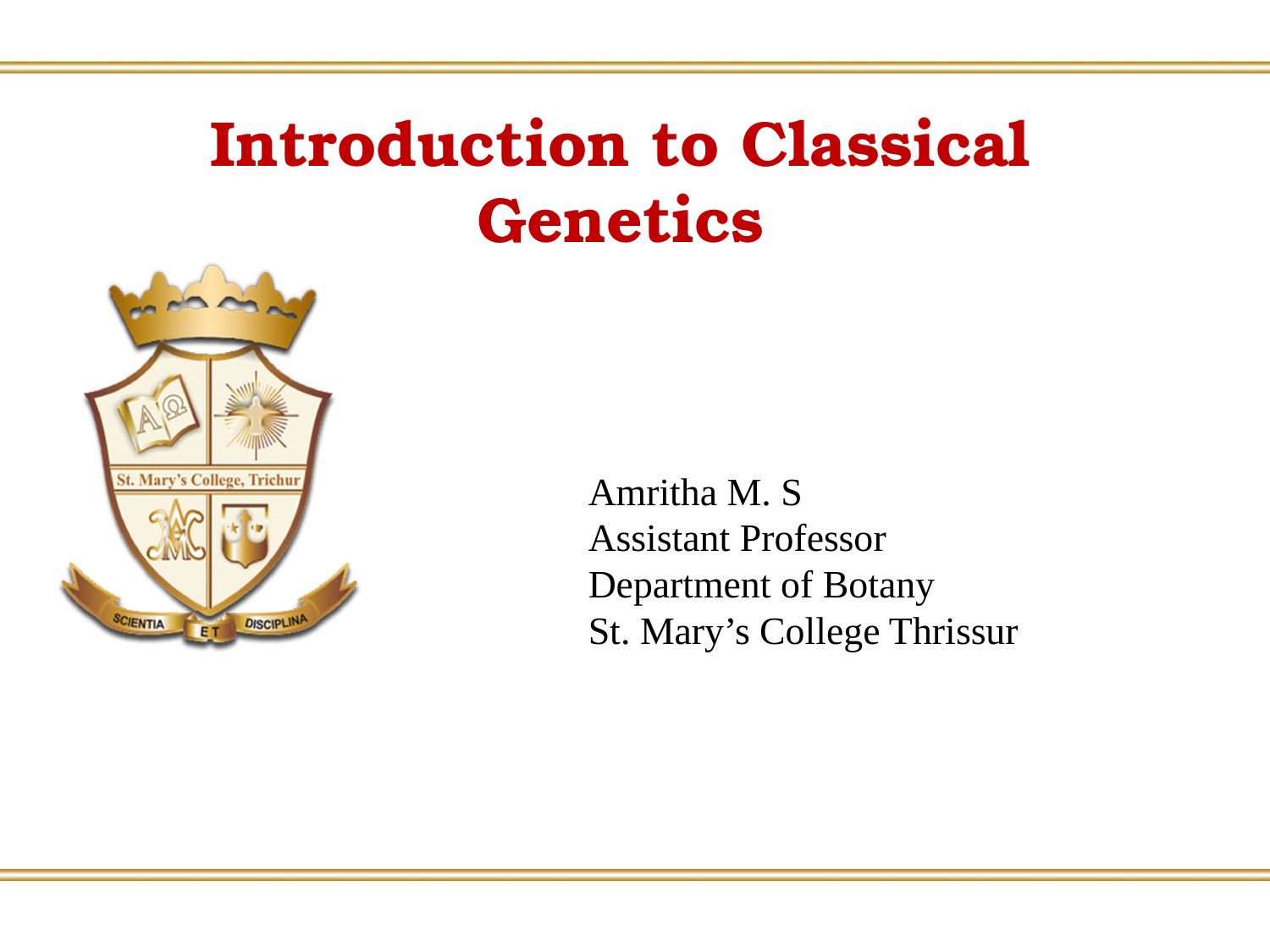

Introduction to Classical
Genetics
Amritha M. S
Assistant Professor
Department of Botany
St. Mary’s College Thrissur